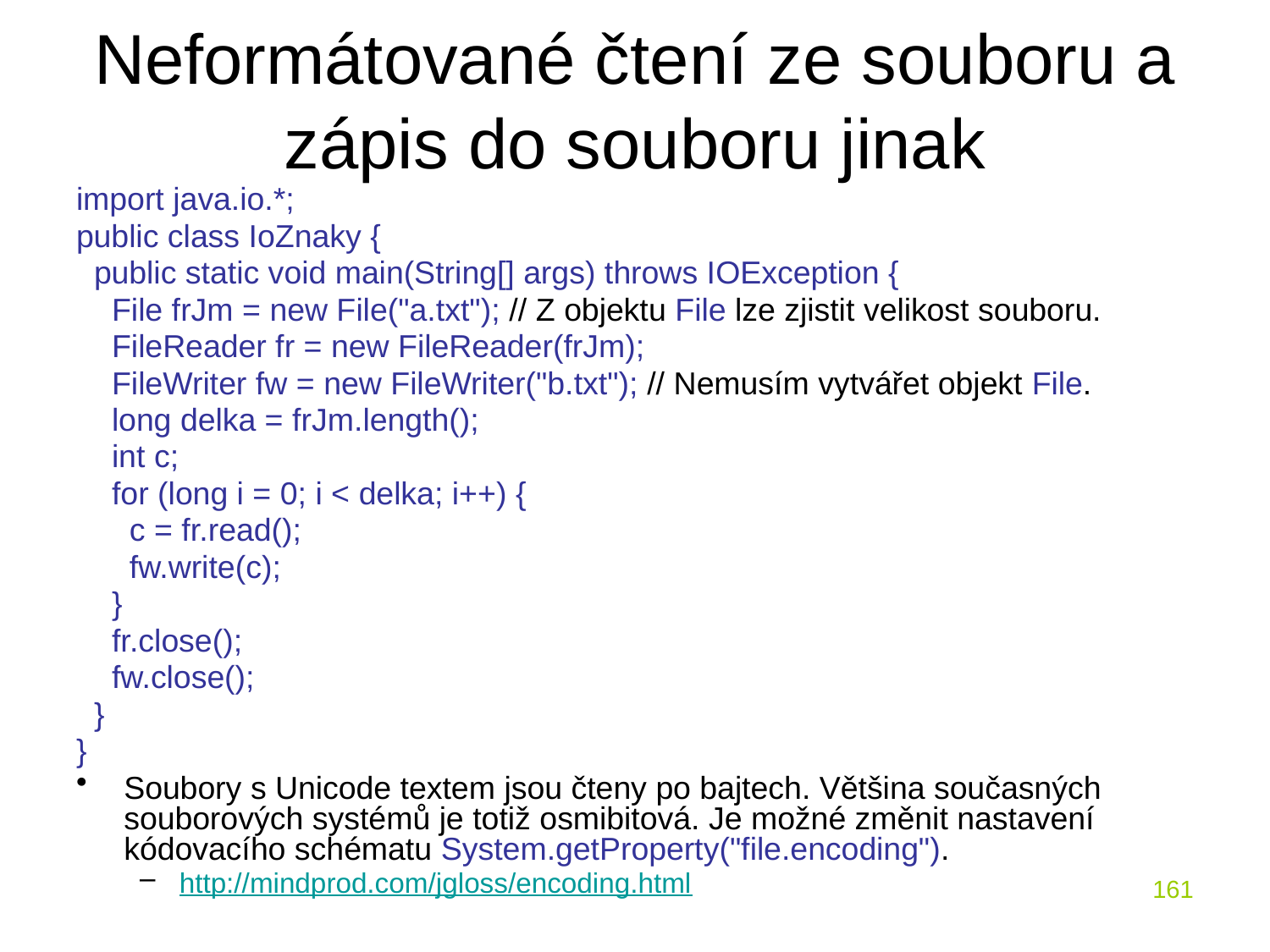

# Neformátované čtení ze souboru a zápis do souboru jinak
import java.io.*;
public class IoZnaky {
  public static void main(String[] args) throws IOException {
    File frJm = new File("a.txt"); // Z objektu File lze zjistit velikost souboru.
    FileReader fr = new FileReader(frJm);
    FileWriter fw = new FileWriter("b.txt"); // Nemusím vytvářet objekt File.
    long delka = frJm.length();
    int c;
    for (long i = 0; i < delka; i++) {
      c = fr.read();
      fw.write(c);
    }
    fr.close();
    fw.close();
  }
}
Soubory s Unicode textem jsou čteny po bajtech. Většina současných souborových systémů je totiž osmibitová. Je možné změnit nastavení kódovacího schématu System.getProperty("file.encoding").
http://mindprod.com/jgloss/encoding.html
161